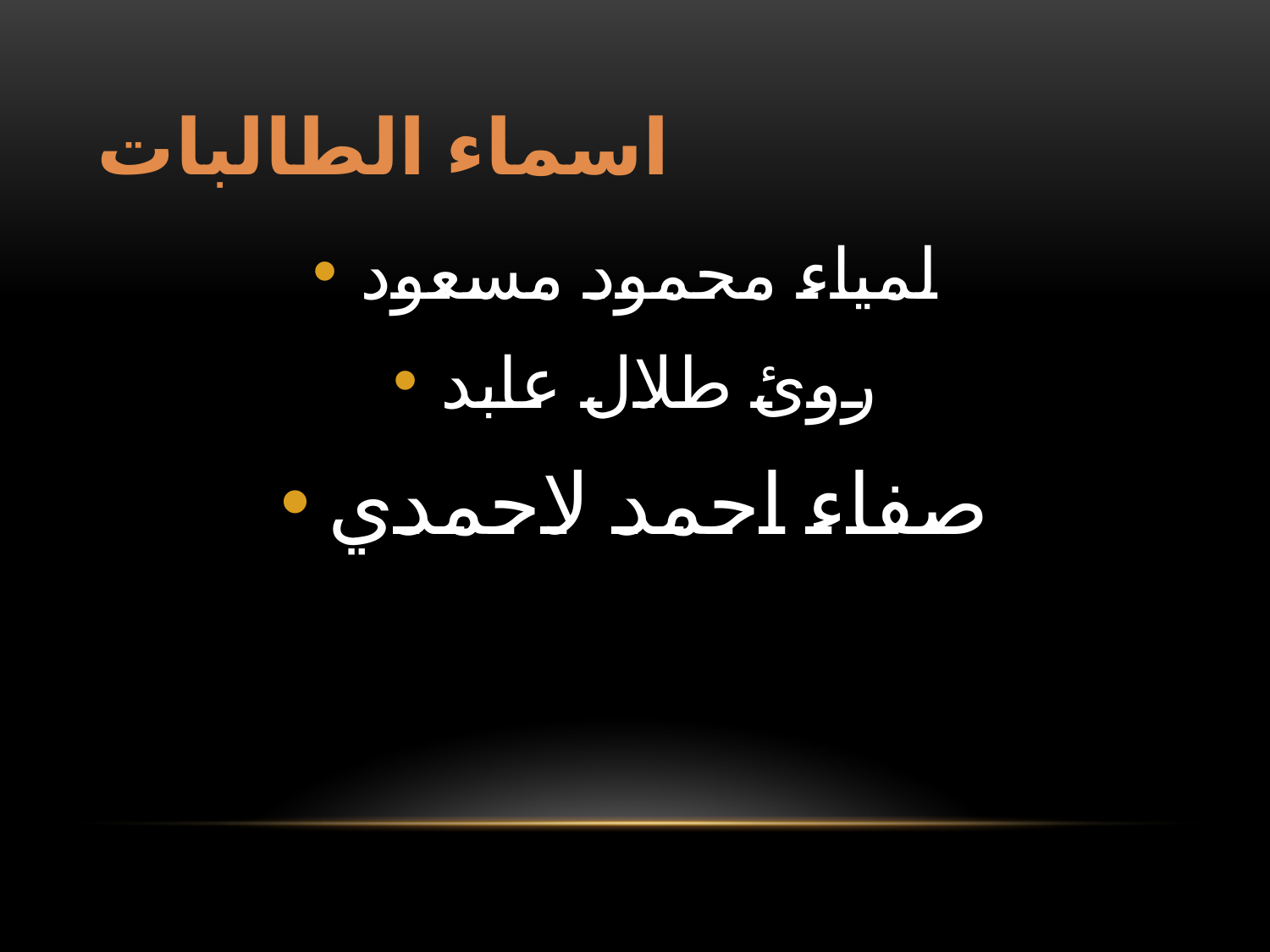

# اسماء الطالبات
لمياء محمود مسعود
روئ طلال عابد
صفاء احمد لاحمدي